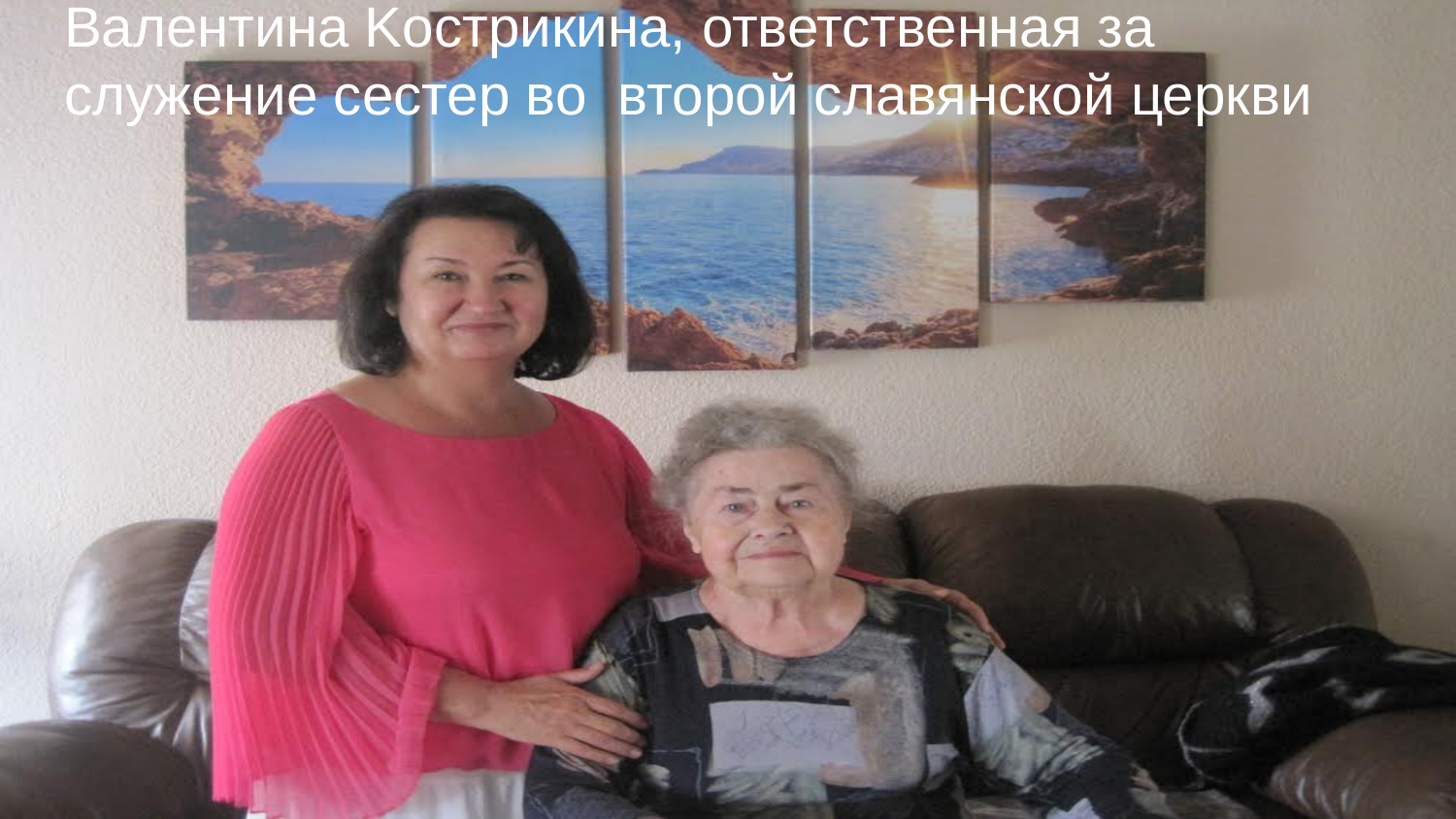

# Валентина Kострикина, ответственная за служение сестер во  второй славянской церкви